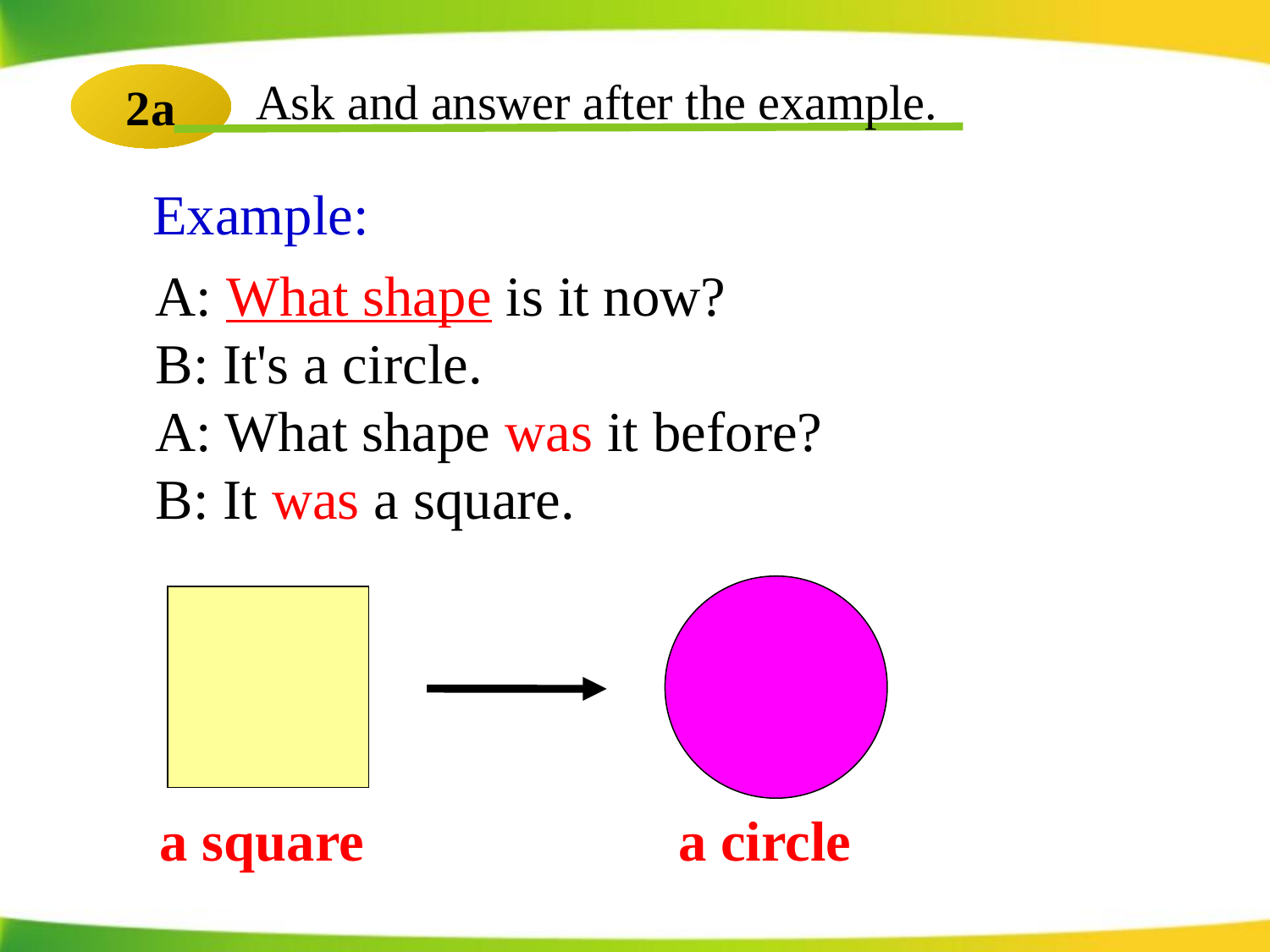

Ask and answer after the example.
2a
Example:
A: What shape is it now?
B: It's a circle.
A: What shape was it before?
B: It was a square.

a square
a circle